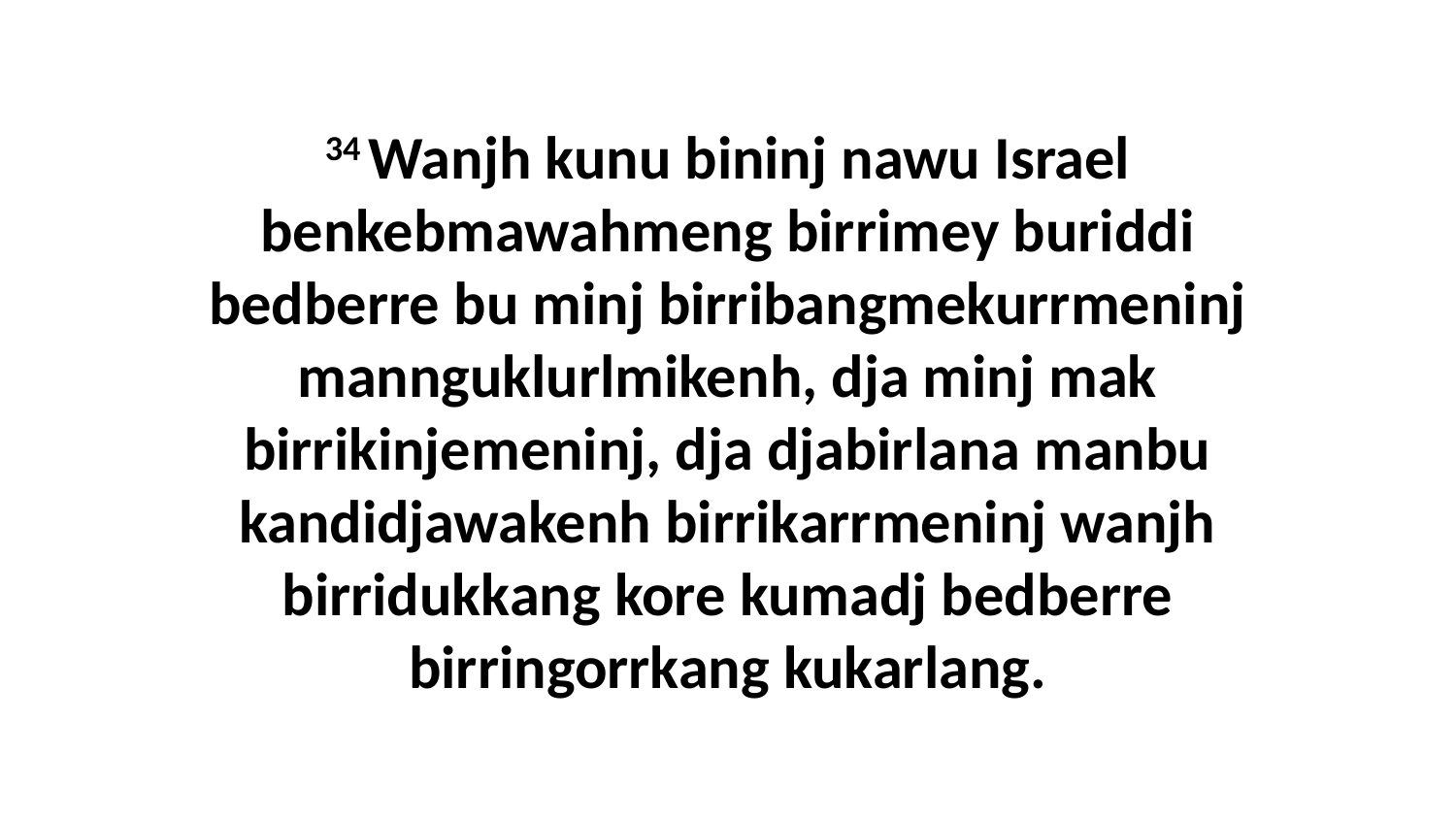

34 Wanjh kunu bininj nawu Israel benkebmawahmeng birrimey buriddi bedberre bu minj birribangmekurrmeninj mannguklurlmikenh, dja minj mak birrikinjemeninj, dja djabirlana manbu kandidjawakenh birrikarrmeninj wanjh birridukkang kore kumadj bedberre birringorrkang kukarlang.